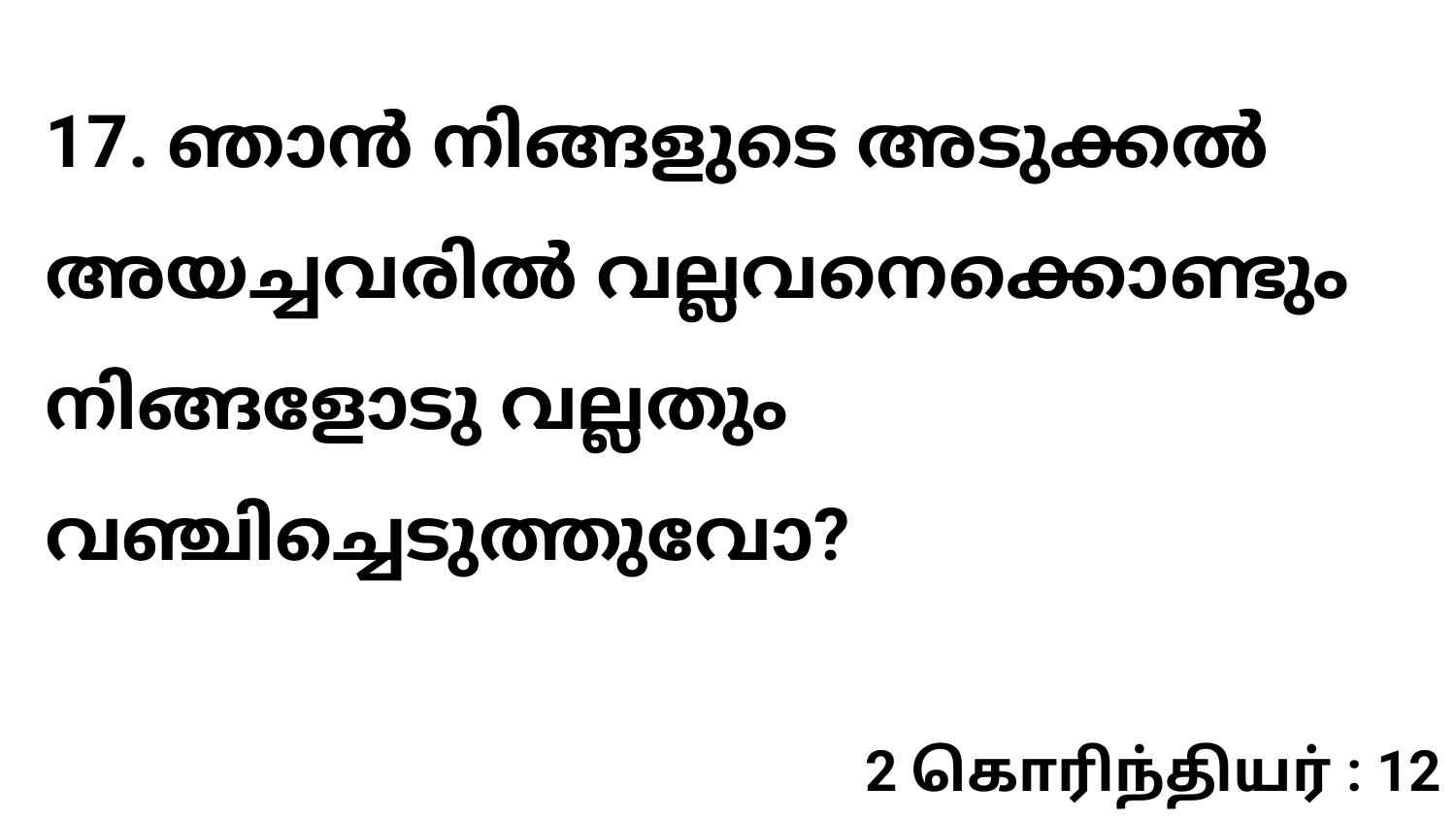

17. ഞാൻ നിങ്ങളുടെ അടുക്കൽ അയച്ചവരിൽ വല്ലവനെക്കൊണ്ടും നിങ്ങളോടു വല്ലതും വഞ്ചിച്ചെടുത്തുവോ?
2 கொரிந்தியர் : 12